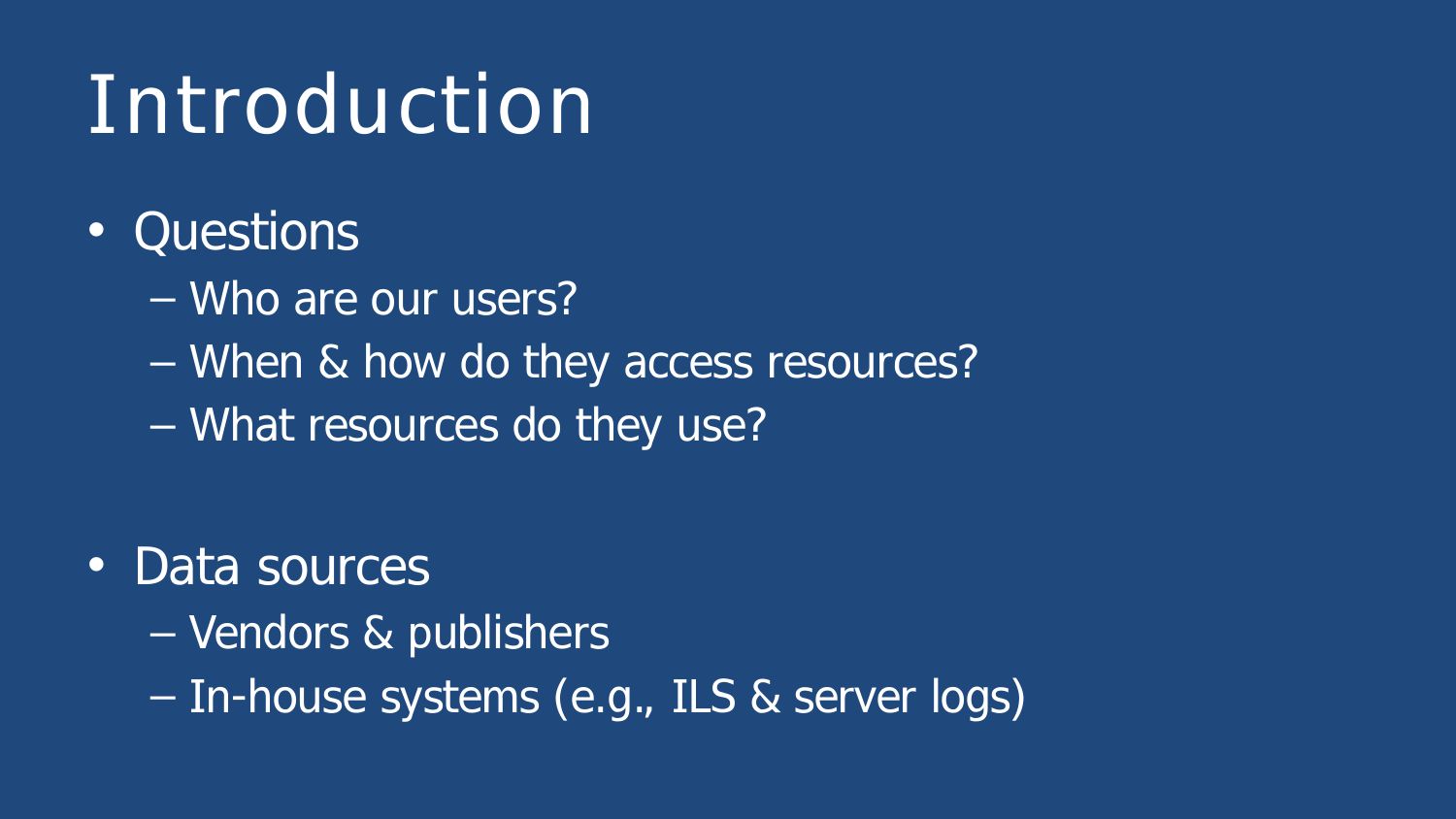

# Introduction
Questions
Who are our users?
When & how do they access resources?
What resources do they use?

Data sources
Vendors & publishers
In-house systems (e.g., ILS & server logs)